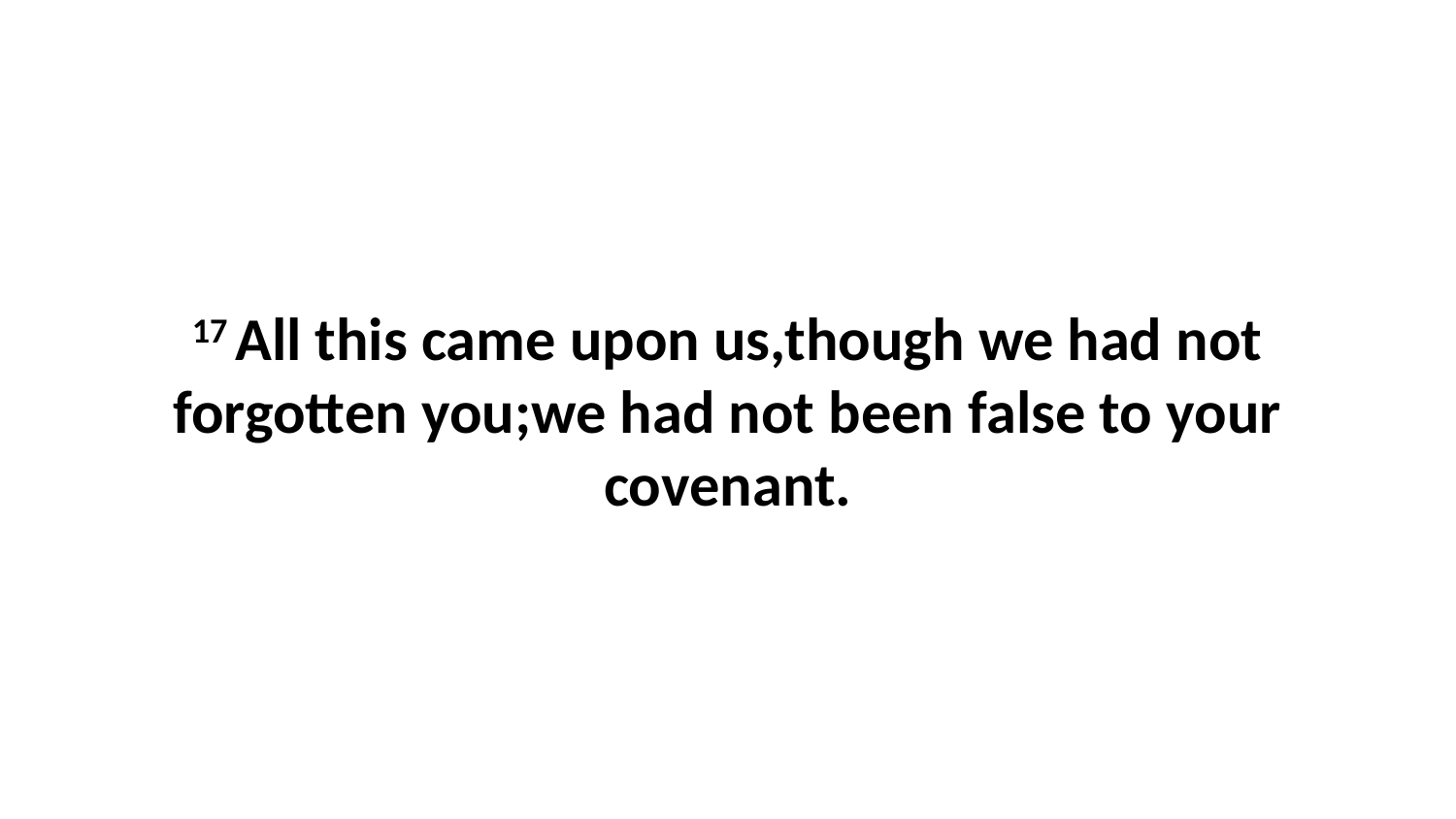

17 All this came upon us,though we had not forgotten you;we had not been false to your covenant.